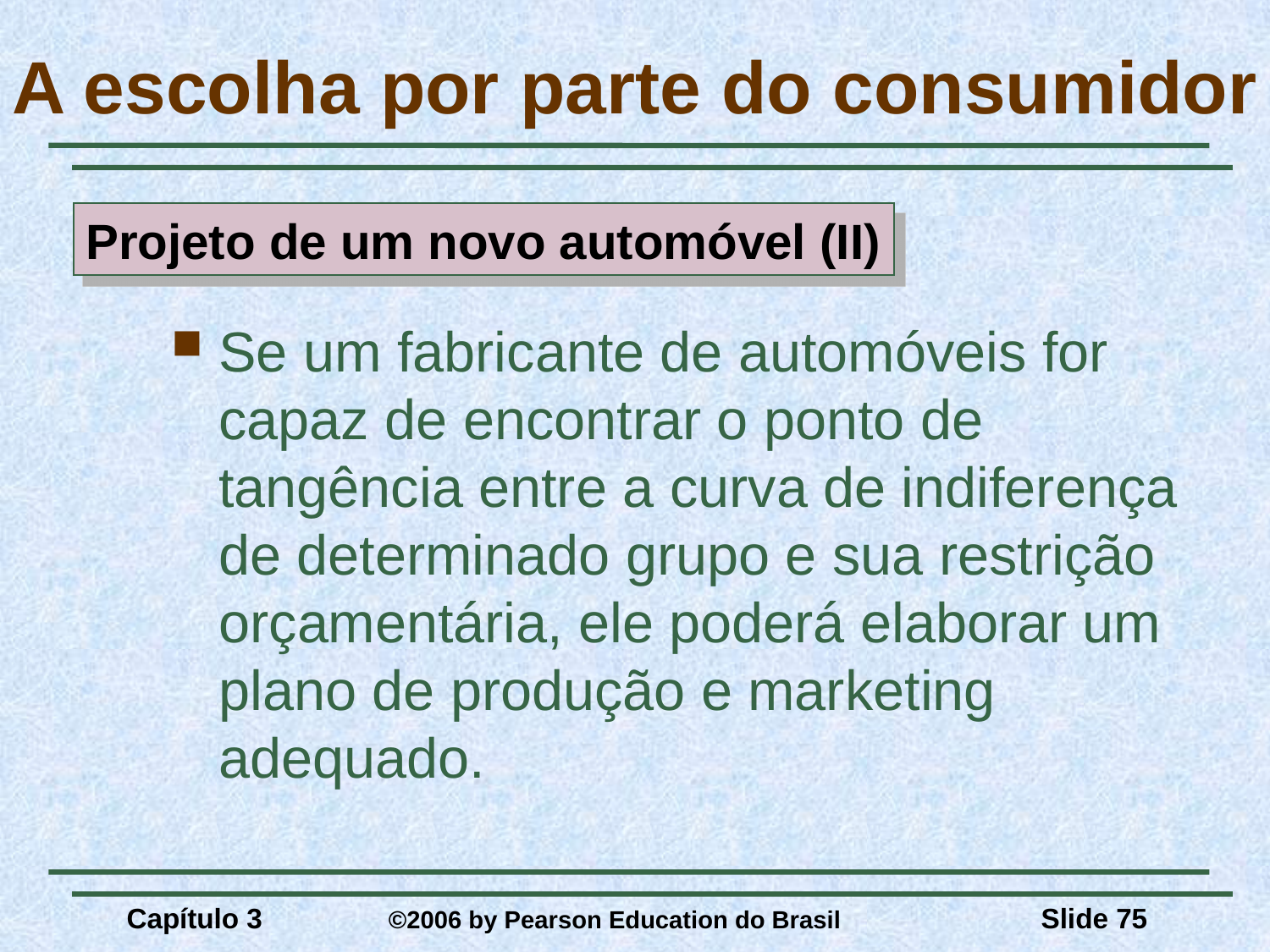

# A escolha por parte do consumidor
Projeto de um novo automóvel (II)
Se um fabricante de automóveis for capaz de encontrar o ponto de tangência entre a curva de indiferença de determinado grupo e sua restrição orçamentária, ele poderá elaborar um plano de produção e marketing adequado.

Capítulo 3	 ©2006 by Pearson Education do Brasil
Slide 75